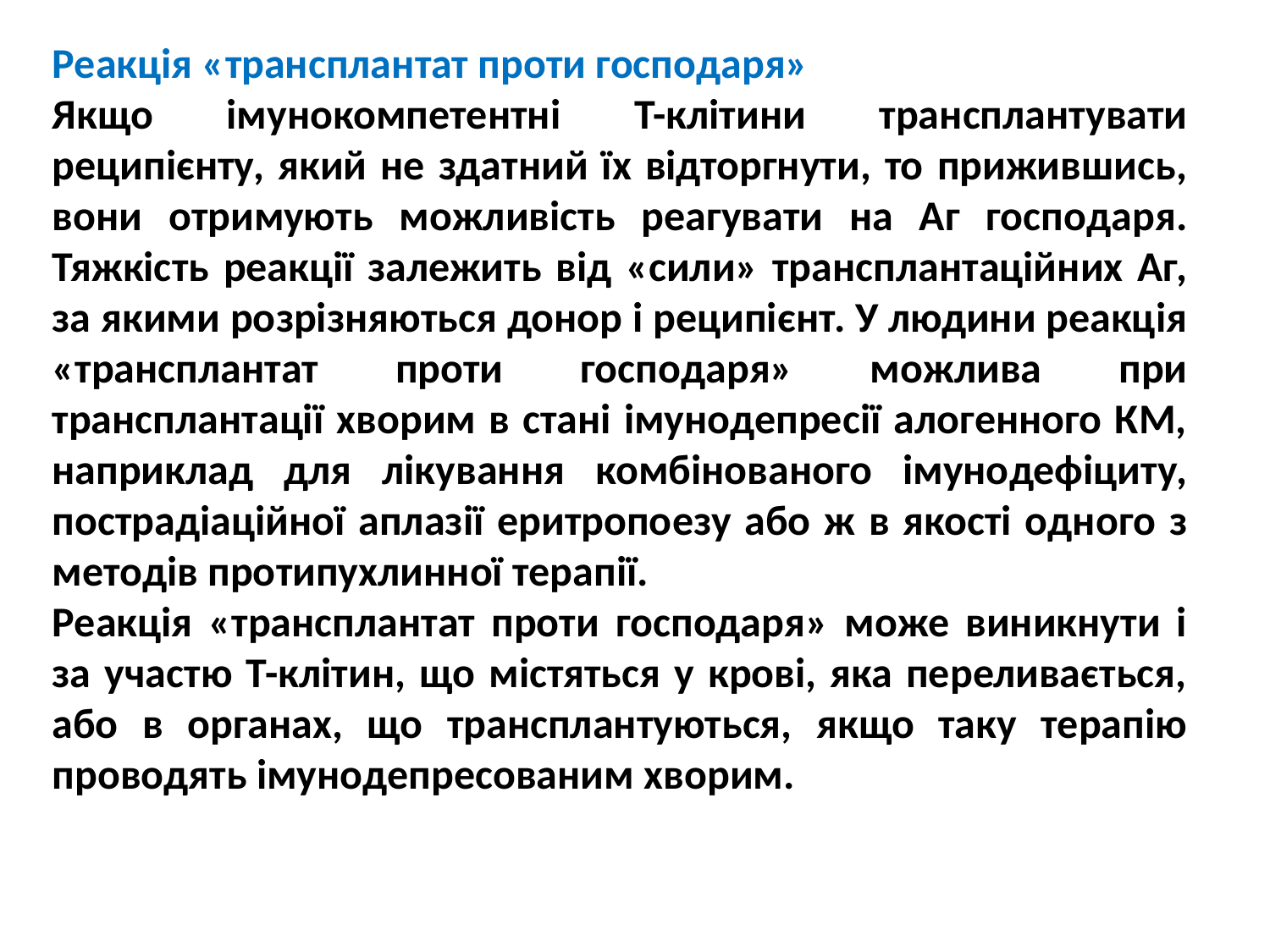

Реакція «трансплантат проти господаря»
Якщо імунокомпетентні Т-клітини трансплантувати реципієнту, який не здатний їх відторгнути, то прижившись, вони отримують можливість реагувати на Аг господаря. Тяжкість реакції залежить від «сили» трансплантаційних Аг, за якими розрізняються донор і реципієнт. У людини реакція «трансплантат проти господаря» можлива при трансплантації хворим в стані імунодепресії алогенного КМ, наприклад для лікування комбінованого імунодефіциту, пострадіаційної аплазії еритропоезу або ж в якості одного з методів протипухлинної терапії.
Реакція «трансплантат проти господаря» може виникнути і за участю Т-клітин, що містяться у крові, яка переливається, або в органах, що трансплантуються, якщо таку терапію проводять імунодепресованим хворим.